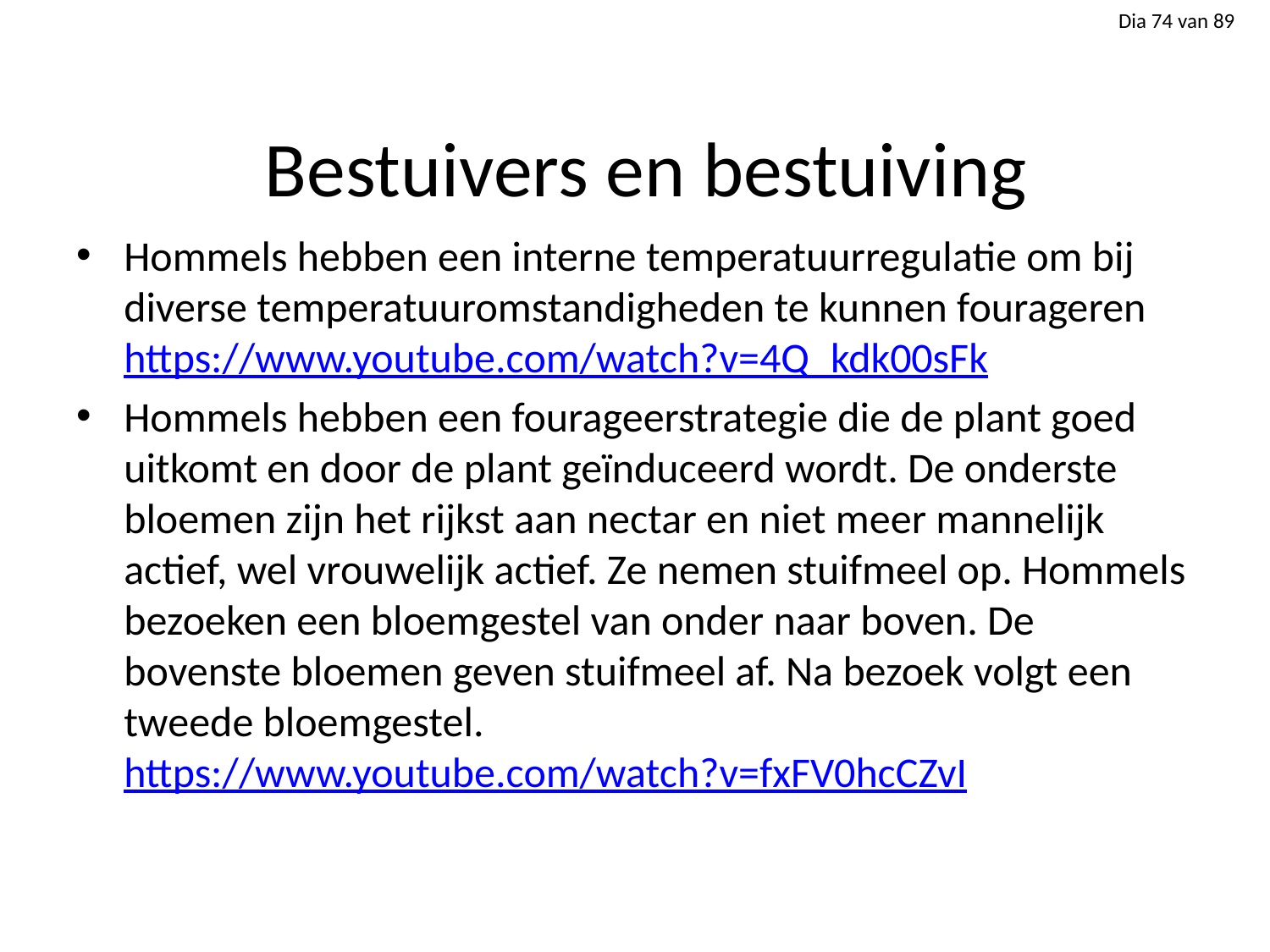

# Bestuivers en bestuiving
Hommels hebben een interne temperatuurregulatie om bij diverse temperatuuromstandigheden te kunnen fourageren https://www.youtube.com/watch?v=4Q_kdk00sFk
Hommels hebben een fourageerstrategie die de plant goed uitkomt en door de plant geïnduceerd wordt. De onderste bloemen zijn het rijkst aan nectar en niet meer mannelijk actief, wel vrouwelijk actief. Ze nemen stuifmeel op. Hommels bezoeken een bloemgestel van onder naar boven. De bovenste bloemen geven stuifmeel af. Na bezoek volgt een tweede bloemgestel.
https://www.youtube.com/watch?v=fxFV0hcCZvI